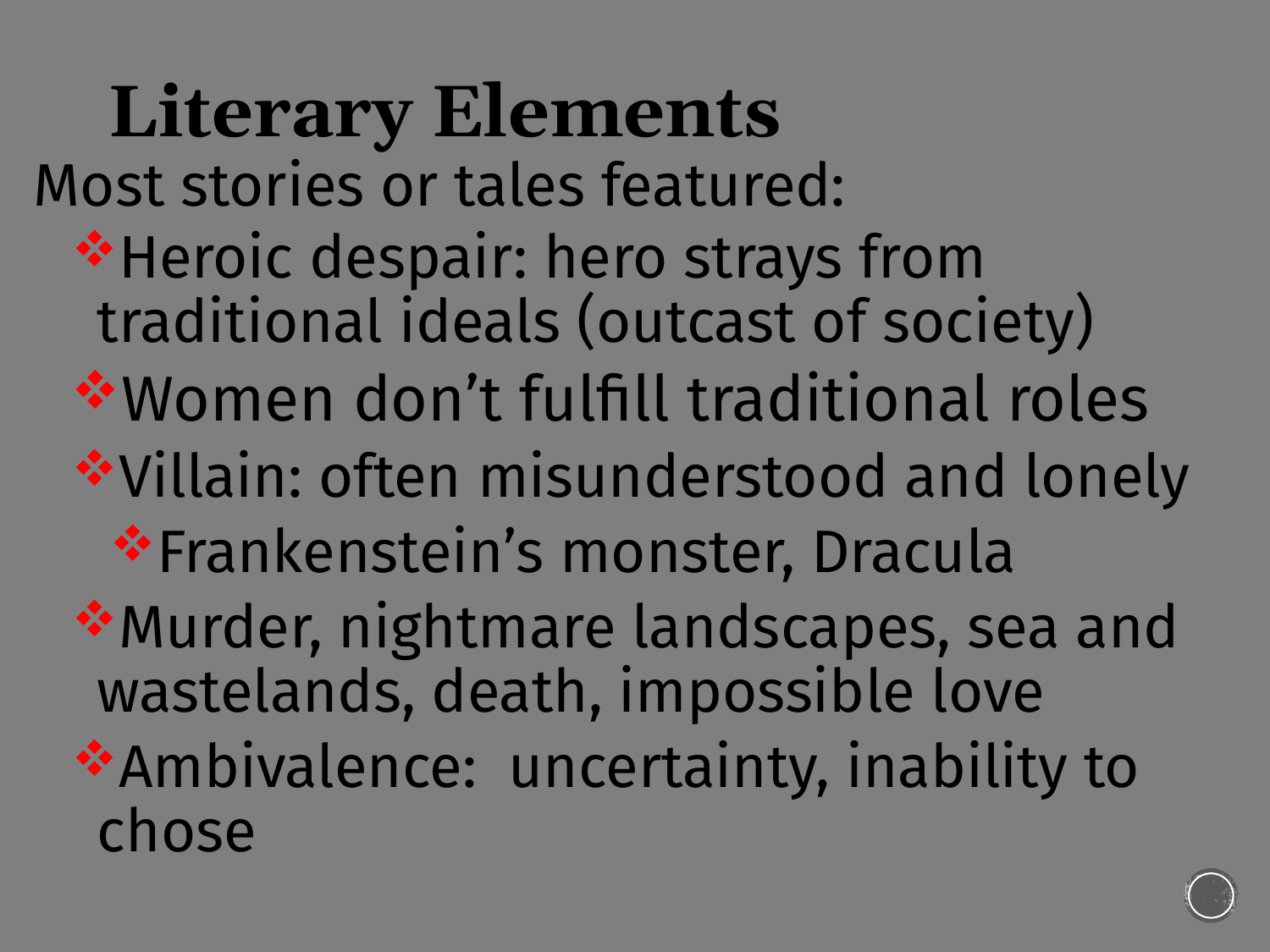

# Literary Elements
Most stories or tales featured:
Heroic despair: hero strays from traditional ideals (outcast of society)
Women don’t fulfill traditional roles
Villain: often misunderstood and lonely
Frankenstein’s monster, Dracula
Murder, nightmare landscapes, sea and wastelands, death, impossible love
Ambivalence:  uncertainty, inability to chose